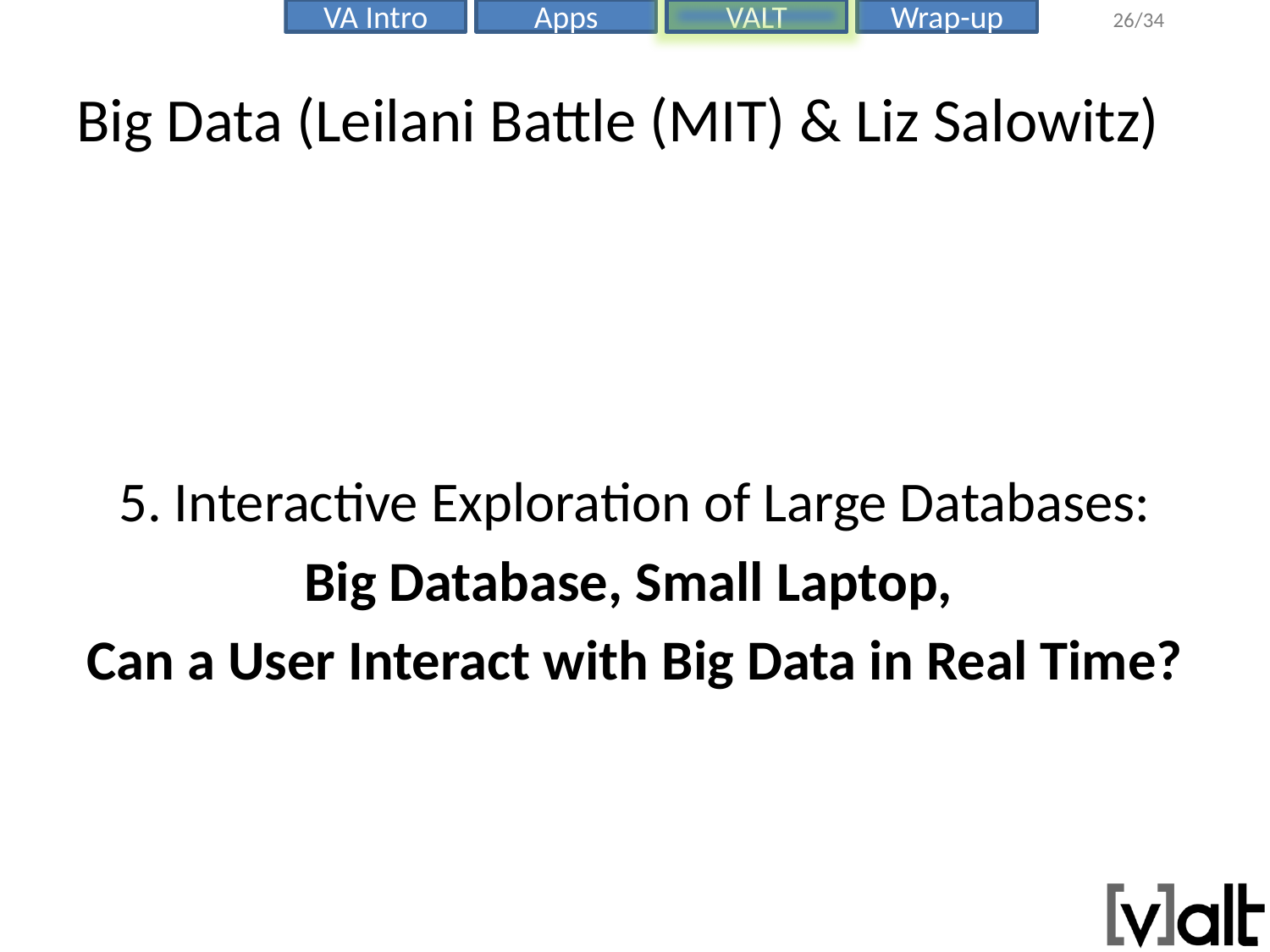

# Big Data (Leilani Battle (MIT) & Liz Salowitz)

5. Interactive Exploration of Large Databases:
Big Database, Small Laptop,
Can a User Interact with Big Data in Real Time?